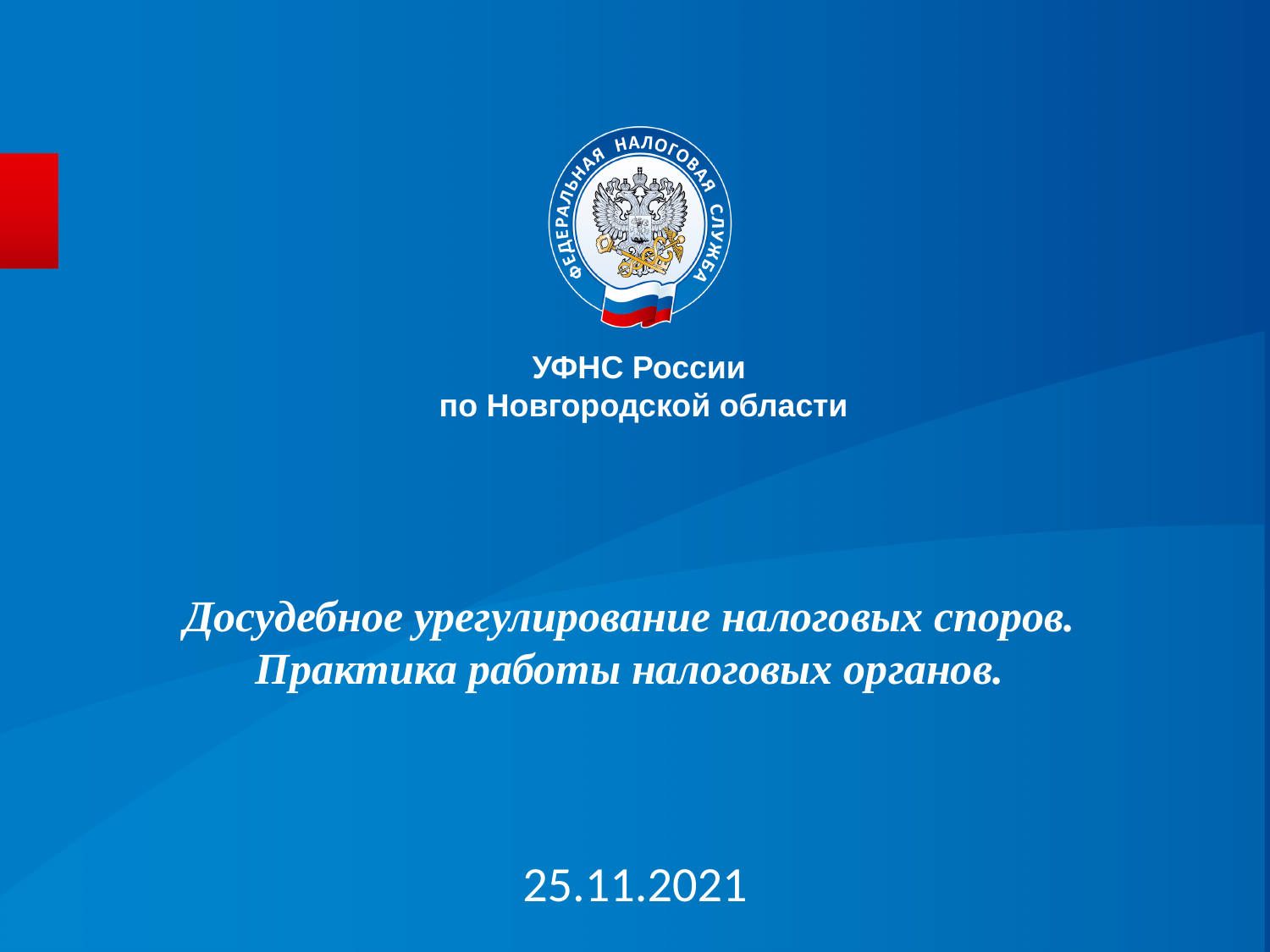

УФНС России
по Новгородской области
# Досудебное урегулирование налоговых споров. Практика работы налоговых органов.
25.11.2021